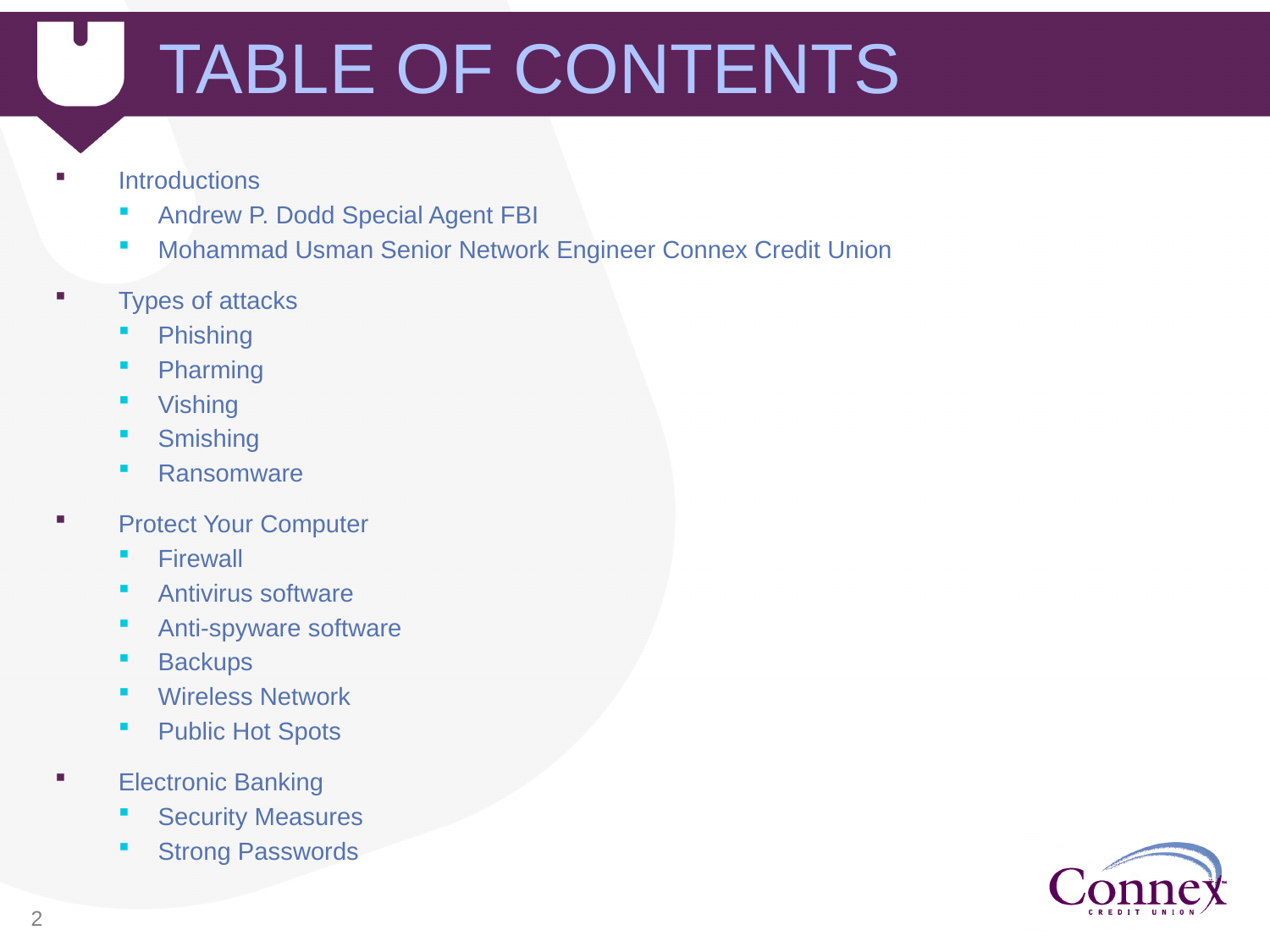

Table of contents
Introductions
Andrew P. Dodd Special Agent FBI
Mohammad Usman Senior Network Engineer Connex Credit Union
Types of attacks
Phishing
Pharming
Vishing
Smishing
Ransomware
Protect Your Computer
Firewall
Antivirus software
Anti-spyware software
Backups
Wireless Network
Public Hot Spots
Electronic Banking
Security Measures
Strong Passwords